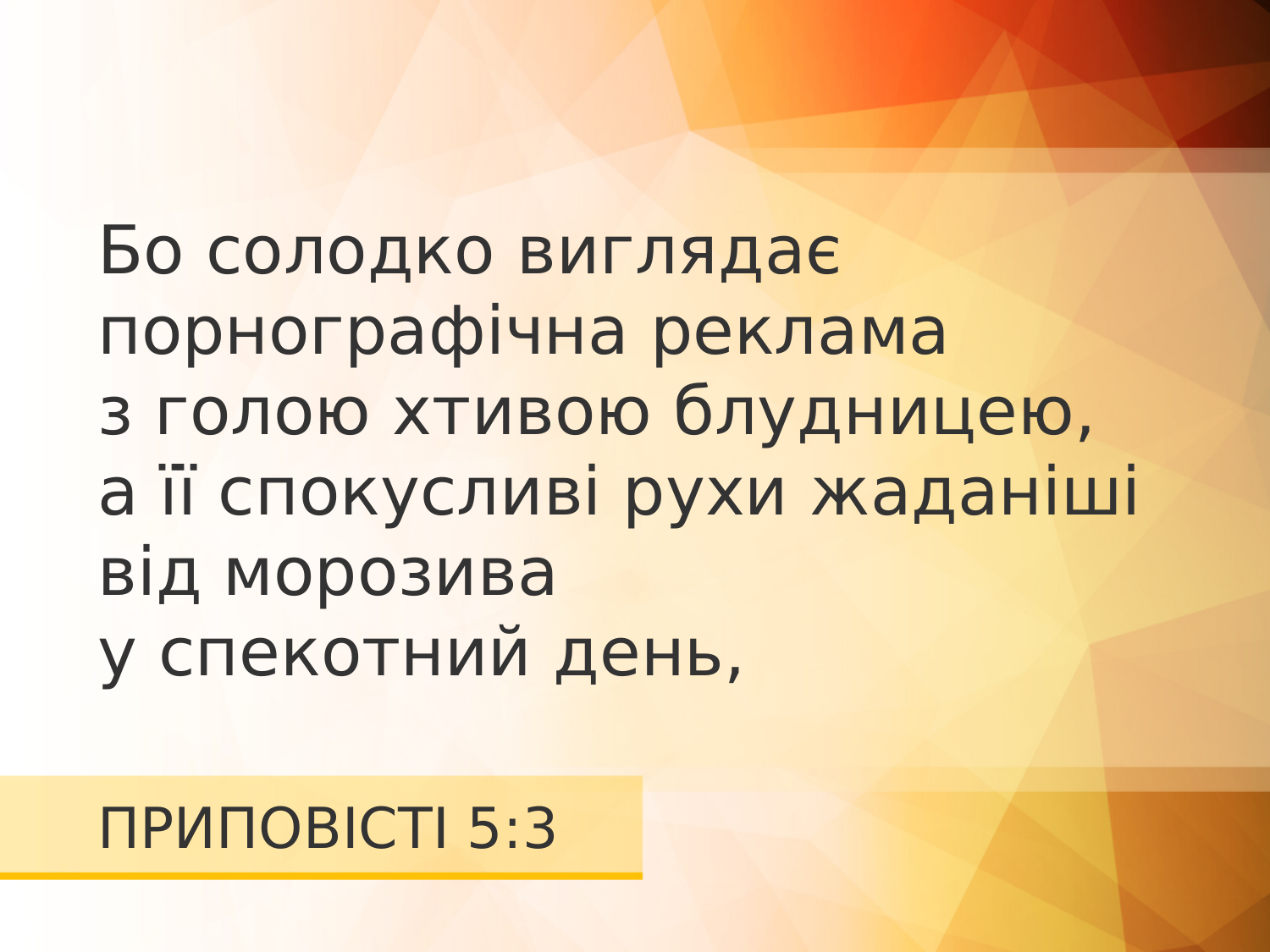

Бо солодко виглядає порнографічна реклама
з голою хтивою блудницею,
а її спокусливі рухи жаданіші від морозива
у спекотний день,
# ПРИПОВІСТІ 5:3